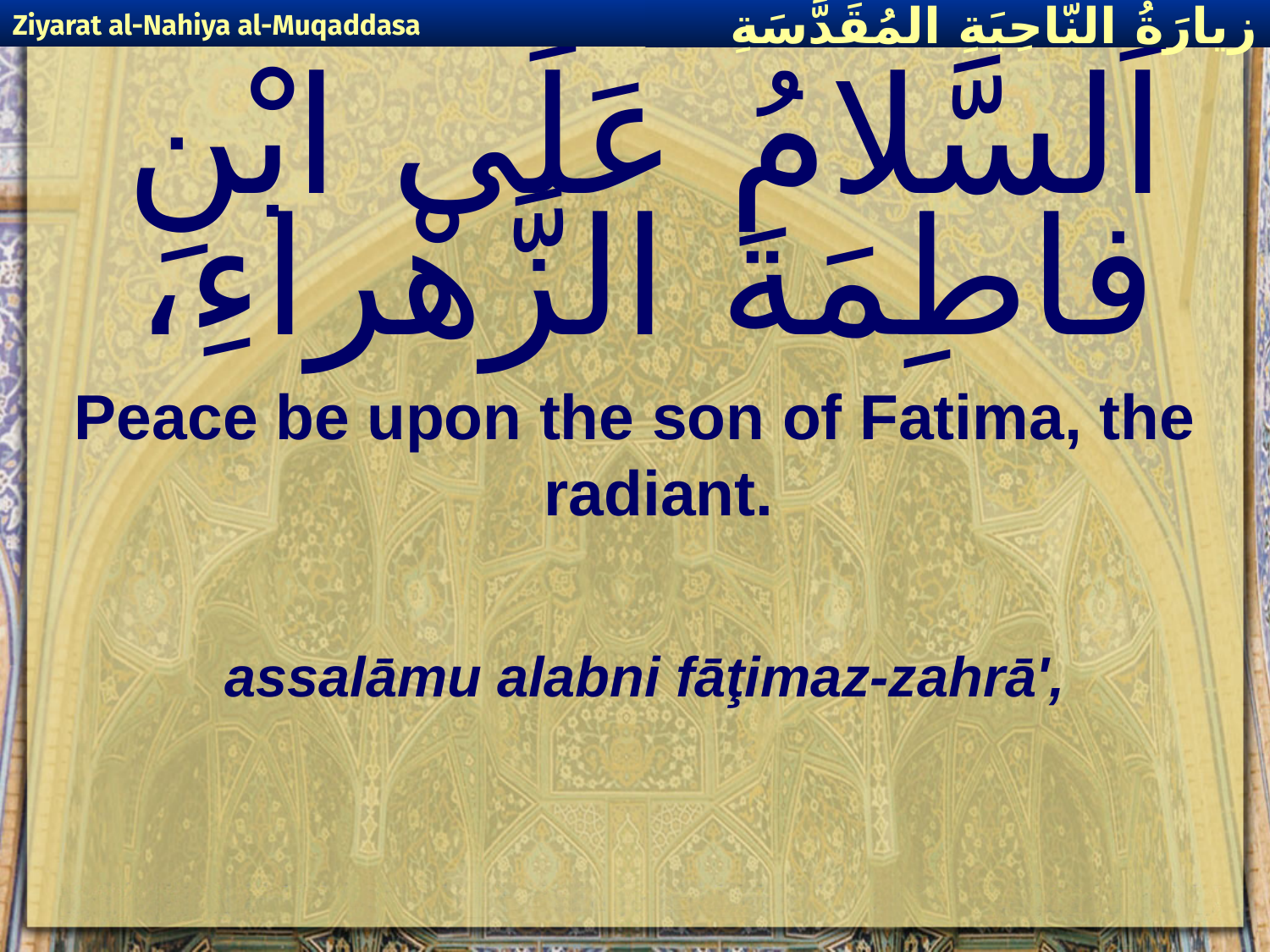

Ziyarat al-Nahiya al-Muqaddasa
زيارَةُ النّاحِيَةِ ال‍مُقَدَّسَةِ
# اَلسَّلامُ عَلَى ابْنِ فاطِمَةَ الزَّهْراءِ،
Peace be upon the son of Fatima, the radiant.
assalāmu alabni fāţimaz-zahrā',